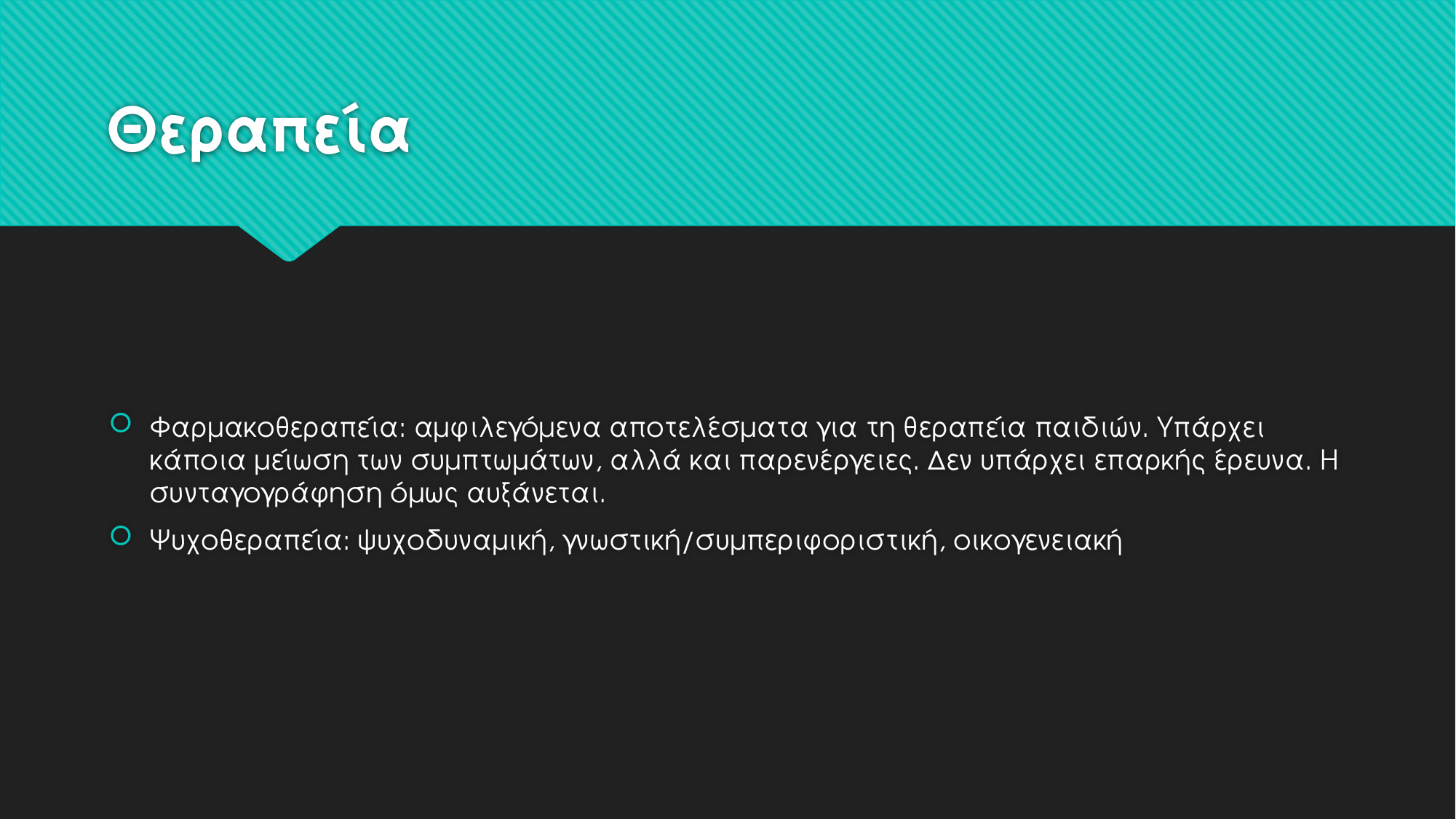

# Θεραπεία
Φαρμακοθεραπεία: αμφιλεγόμενα αποτελέσματα για τη θεραπεία παιδιών. Υπάρχει κάποια μείωση των συμπτωμάτων, αλλά και παρενέργειες. Δεν υπάρχει επαρκής έρευνα. Η συνταγογράφηση όμως αυξάνεται.
Ψυχοθεραπεία: ψυχοδυναμική, γνωστική/συμπεριφοριστική, οικογενειακή